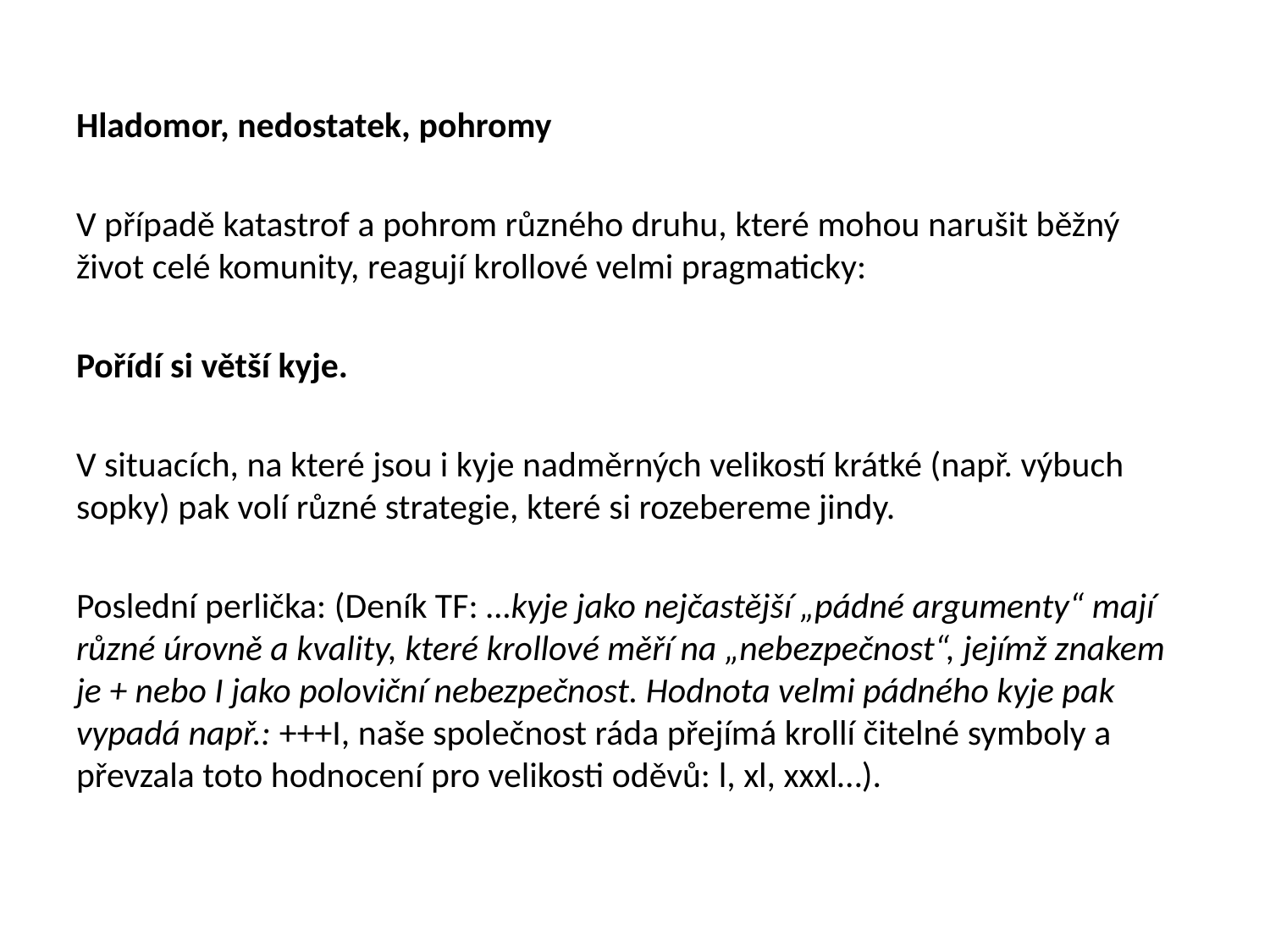

Hladomor, nedostatek, pohromy

V případě katastrof a pohrom různého druhu, které mohou narušit běžný život celé komunity, reagují krollové velmi pragmaticky:

Pořídí si větší kyje.

V situacích, na které jsou i kyje nadměrných velikostí krátké (např. výbuch sopky) pak volí různé strategie, které si rozebereme jindy.

Poslední perlička: (Deník TF: …kyje jako nejčastější „pádné argumenty“ mají různé úrovně a kvality, které krollové měří na „nebezpečnost“, jejímž znakem je + nebo I jako poloviční nebezpečnost. Hodnota velmi pádného kyje pak vypadá např.: +++I, naše společnost ráda přejímá krollí čitelné symboly a převzala toto hodnocení pro velikosti oděvů: l, xl, xxxl…).